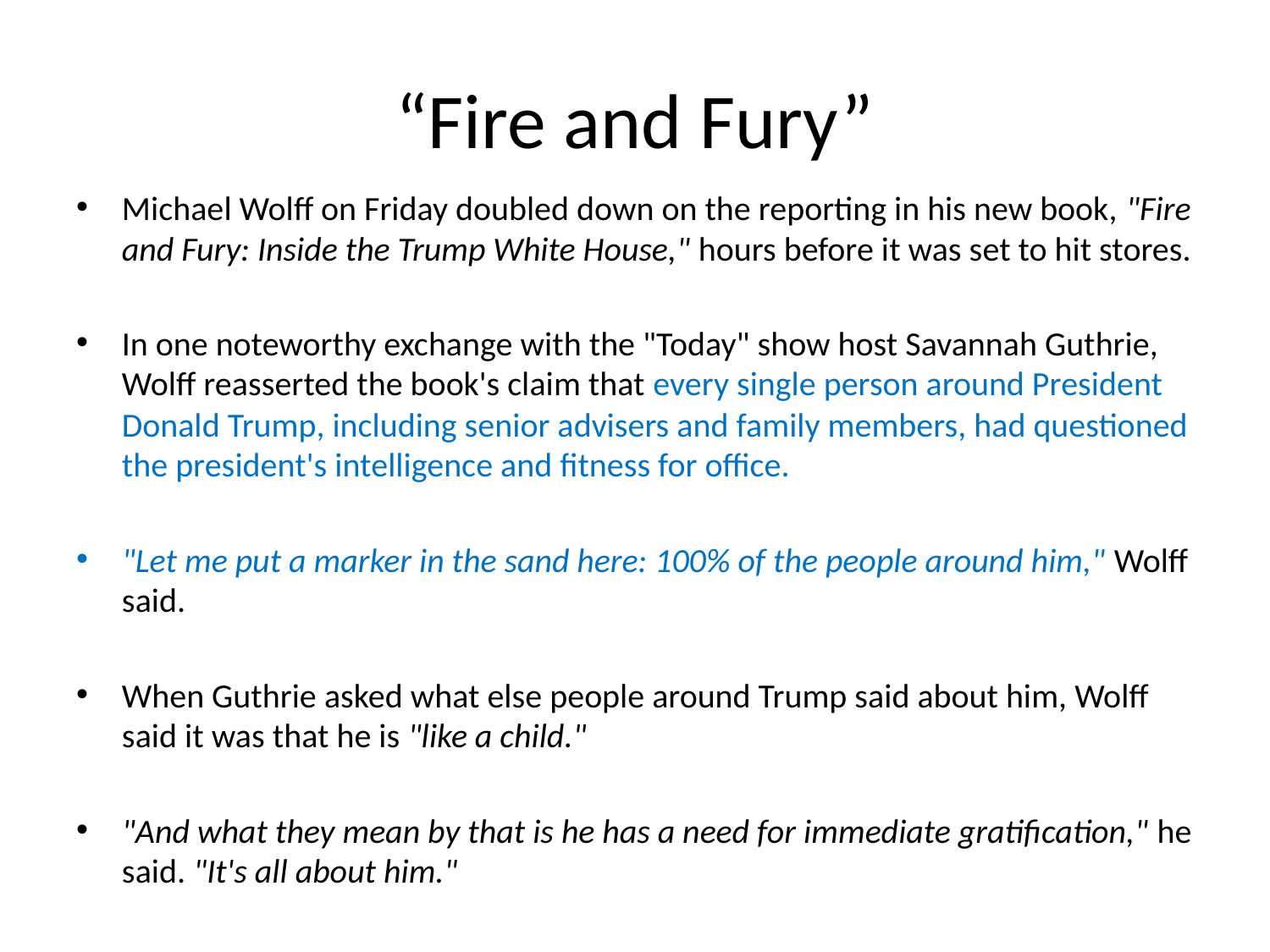

# “Fire and Fury”
Michael Wolff on Friday doubled down on the reporting in his new book, "Fire and Fury: Inside the Trump White House," hours before it was set to hit stores.

In one noteworthy exchange with the "Today" show host Savannah Guthrie, Wolff reasserted the book's claim that every single person around President Donald Trump, including senior advisers and family members, had questioned the president's intelligence and fitness for office.

"Let me put a marker in the sand here: 100% of the people around him," Wolff said.

When Guthrie asked what else people around Trump said about him, Wolff said it was that he is "like a child."

"And what they mean by that is he has a need for immediate gratification," he said. "It's all about him."